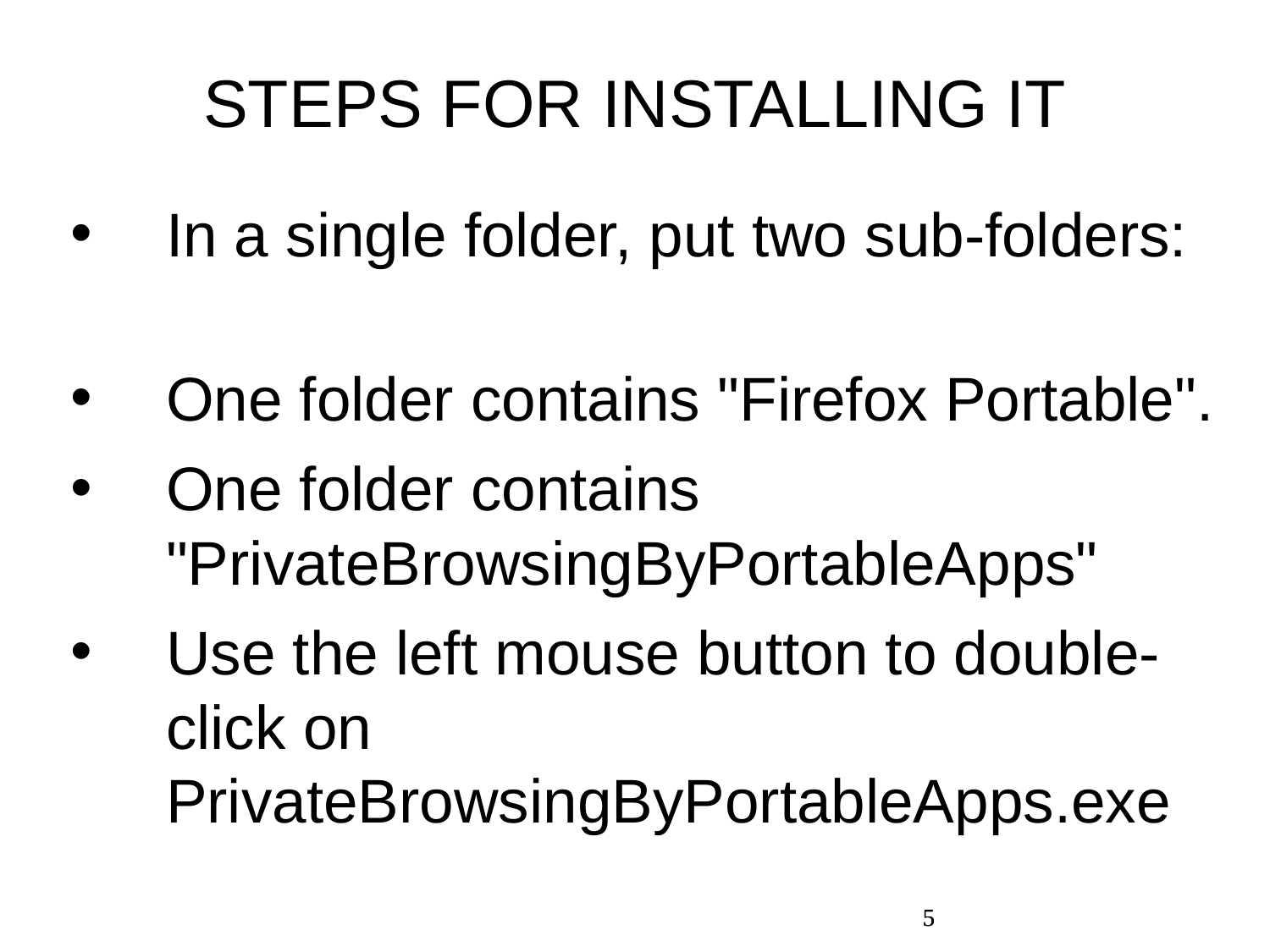

STEPS FOR INSTALLING IT
In a single folder, put two sub-folders:
One folder contains "Firefox Portable".
One folder contains "PrivateBrowsingByPortableApps"
Use the left mouse button to double-click on PrivateBrowsingByPortableApps.exe
5
5